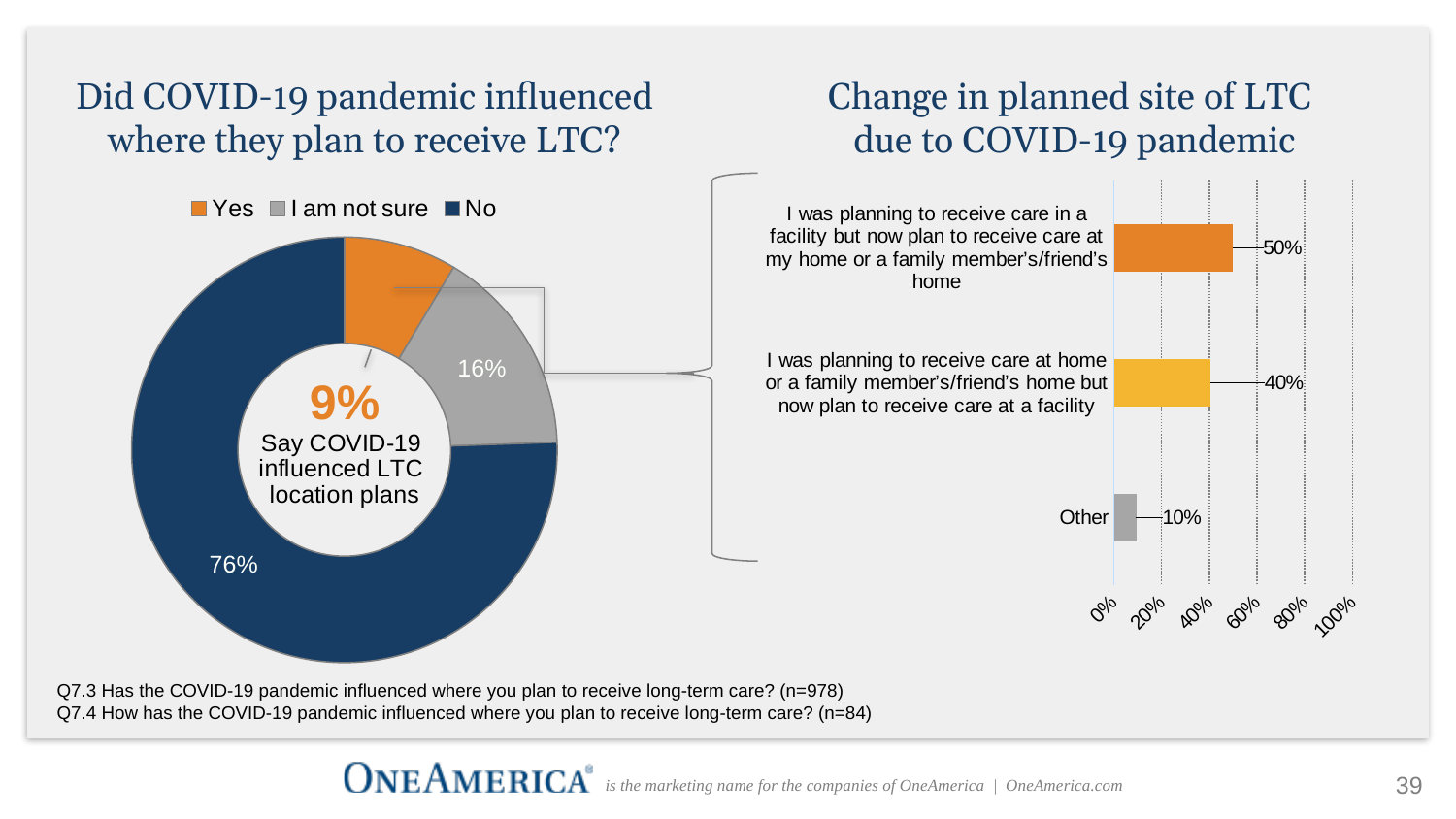

# Did COVID-19 pandemic influenced where they plan to receive LTC?
Change in planned site of LTC
due to COVID-19 pandemic

### Chart

| Category |  |
|---|---|
| Other | 0.09523809523809523 |
| I was planning to receive care at home or a family member’s/friend’s home but now plan to receive care at a facility | 0.40476190476190477 |
| I was planning to receive care in a facility but now plan to receive care at my home or a family member’s/friend’s home | 0.5 |

### Chart

| Category |  |
|---|---|
| Yes | 0.08588957055214724 |
| I am not sure | 0.15848670756646216 |
| No | 0.7556237218813906 |
Q7.3 Has the COVID-19 pandemic influenced where you plan to receive long-term care? (n=978)
Q7.4 How has the COVID-19 pandemic influenced where you plan to receive long-term care? (n=84)